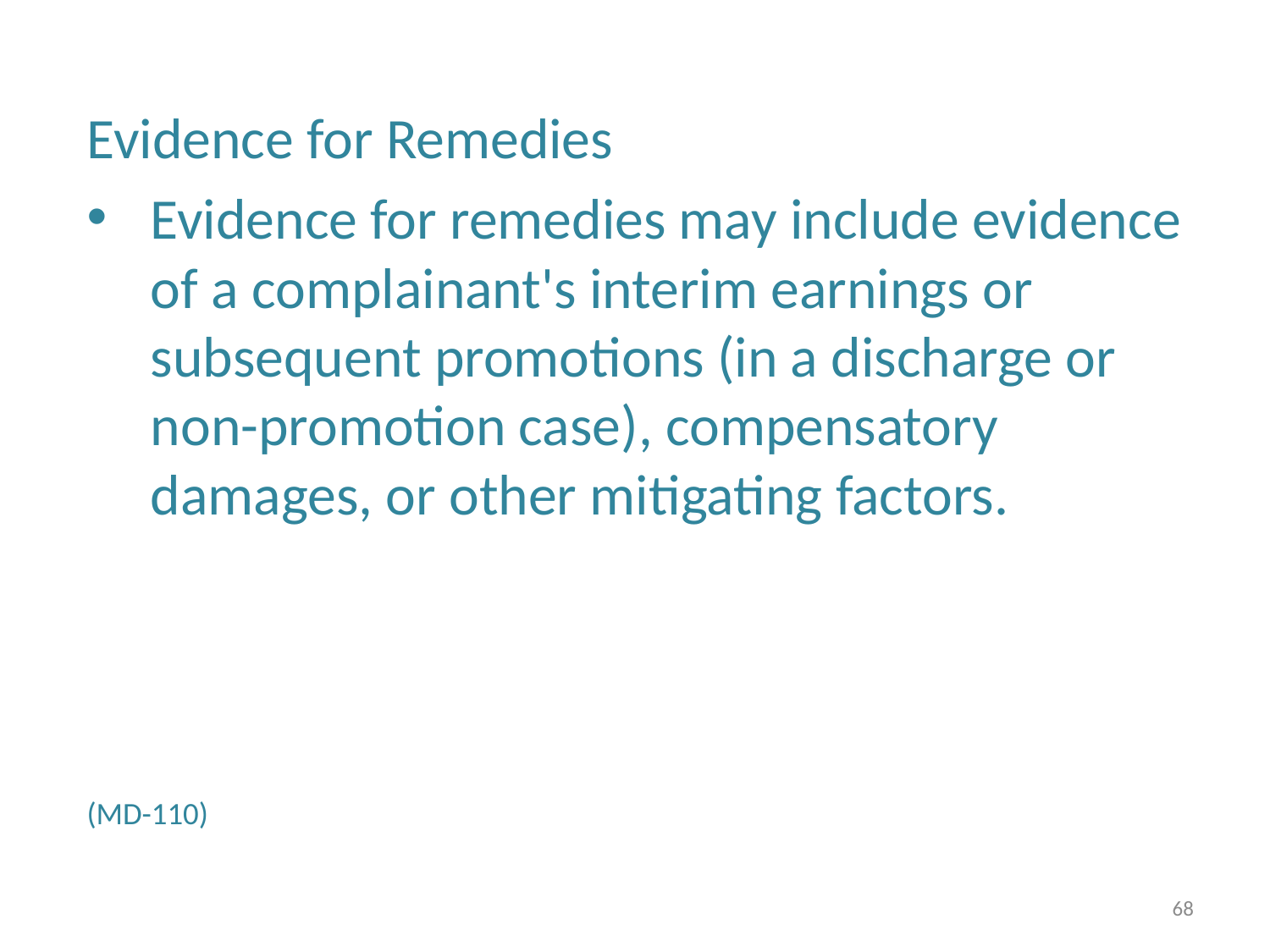

Evidence for Remedies
Evidence for remedies may include evidence of a complainant's interim earnings or subsequent promotions (in a discharge or non-promotion case), compensatory damages, or other mitigating factors.

(MD-110)
68